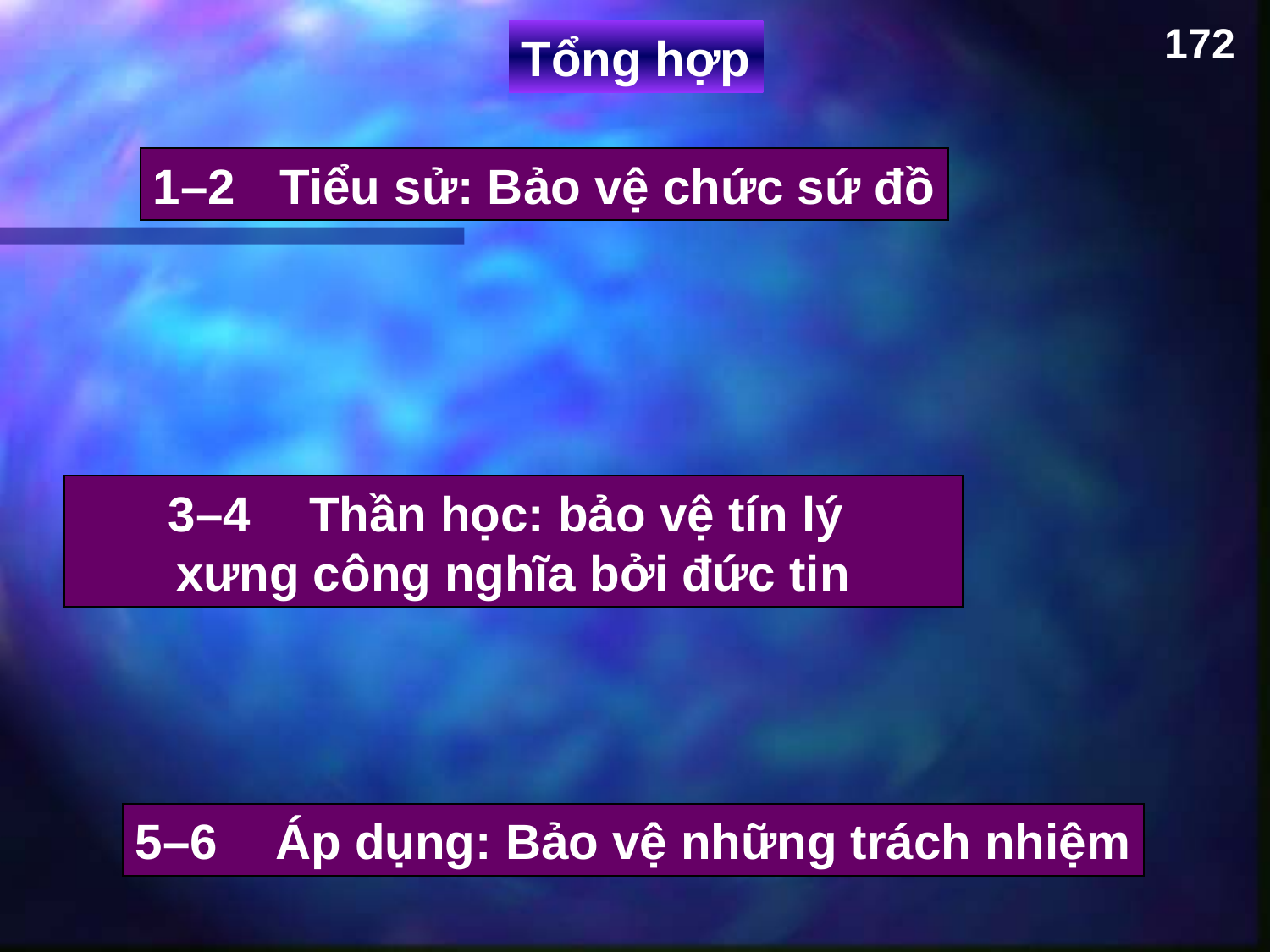

172
Tổng hợp
1–2 	Tiểu sử: Bảo vệ chức sứ đồ
3–4	 Thần học: bảo vệ tín lý
xưng công nghĩa bởi đức tin
5–6	 Áp dụng: Bảo vệ những trách nhiệm